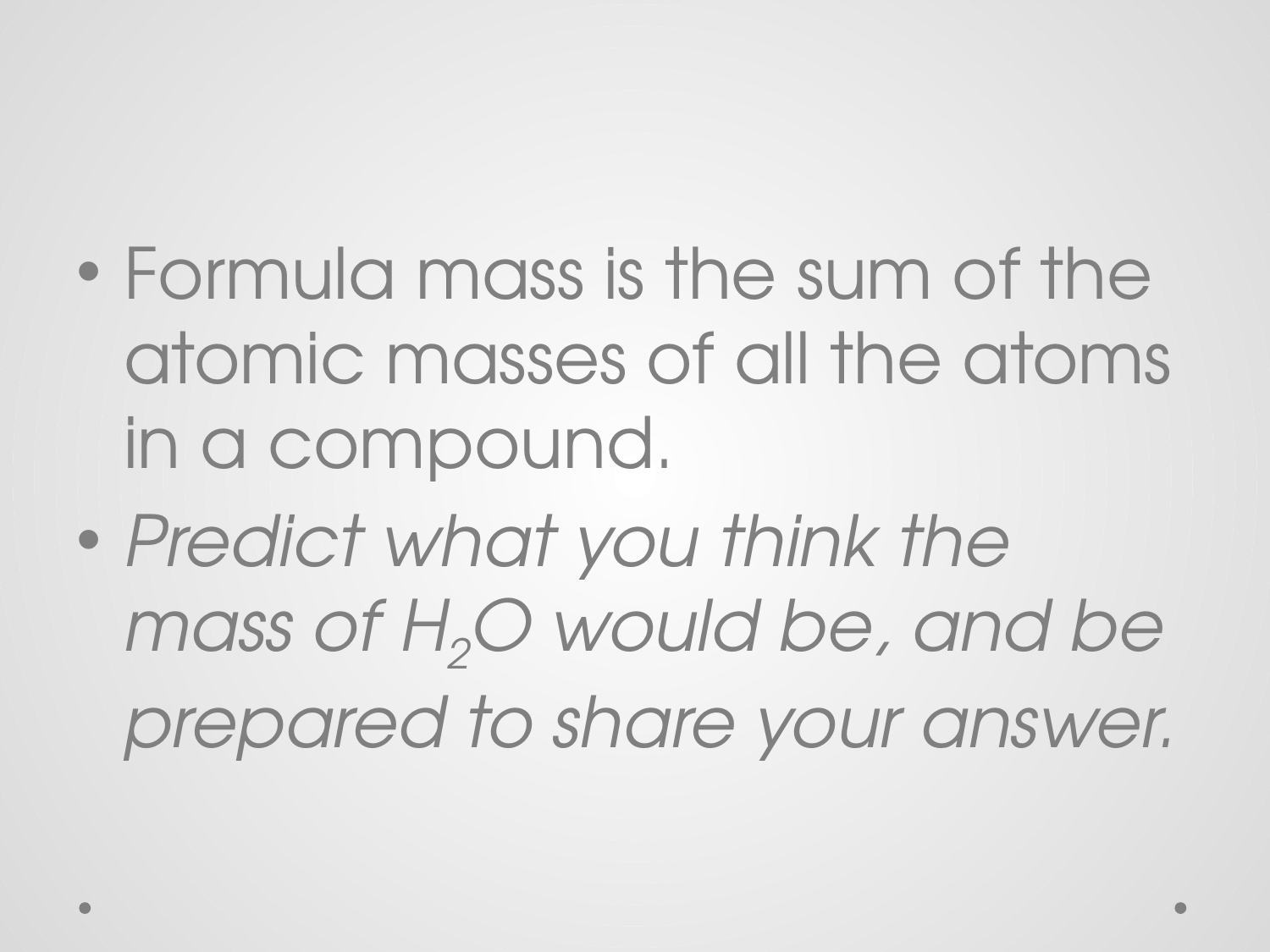

#
Formula mass is the sum of the atomic masses of all the atoms in a compound.
Predict what you think the mass of H2O would be, and be prepared to share your answer.